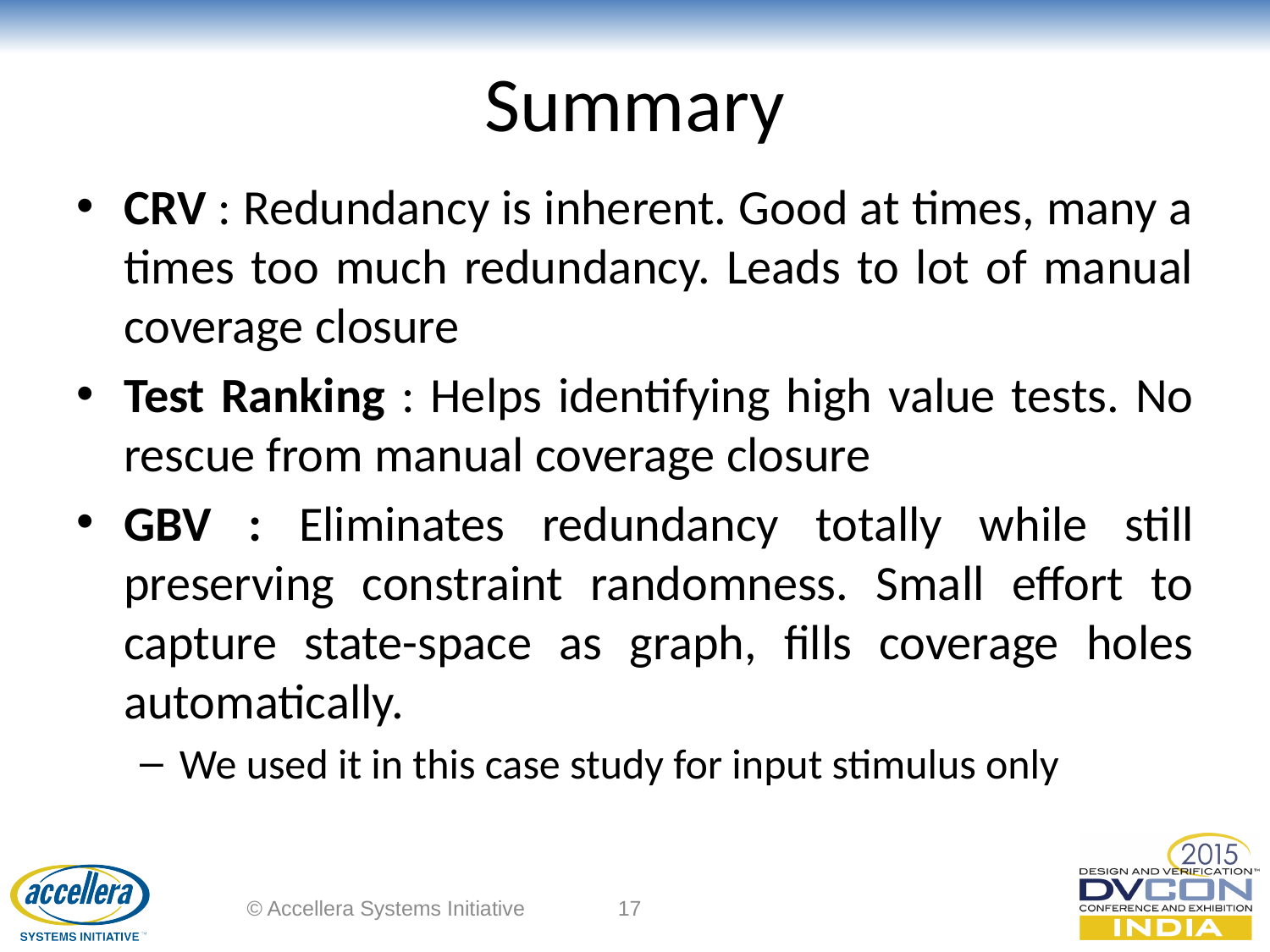

# Summary
CRV : Redundancy is inherent. Good at times, many a times too much redundancy. Leads to lot of manual coverage closure
Test Ranking : Helps identifying high value tests. No rescue from manual coverage closure
GBV : Eliminates redundancy totally while still preserving constraint randomness. Small effort to capture state-space as graph, fills coverage holes automatically.
We used it in this case study for input stimulus only

© Accellera Systems Initiative
17